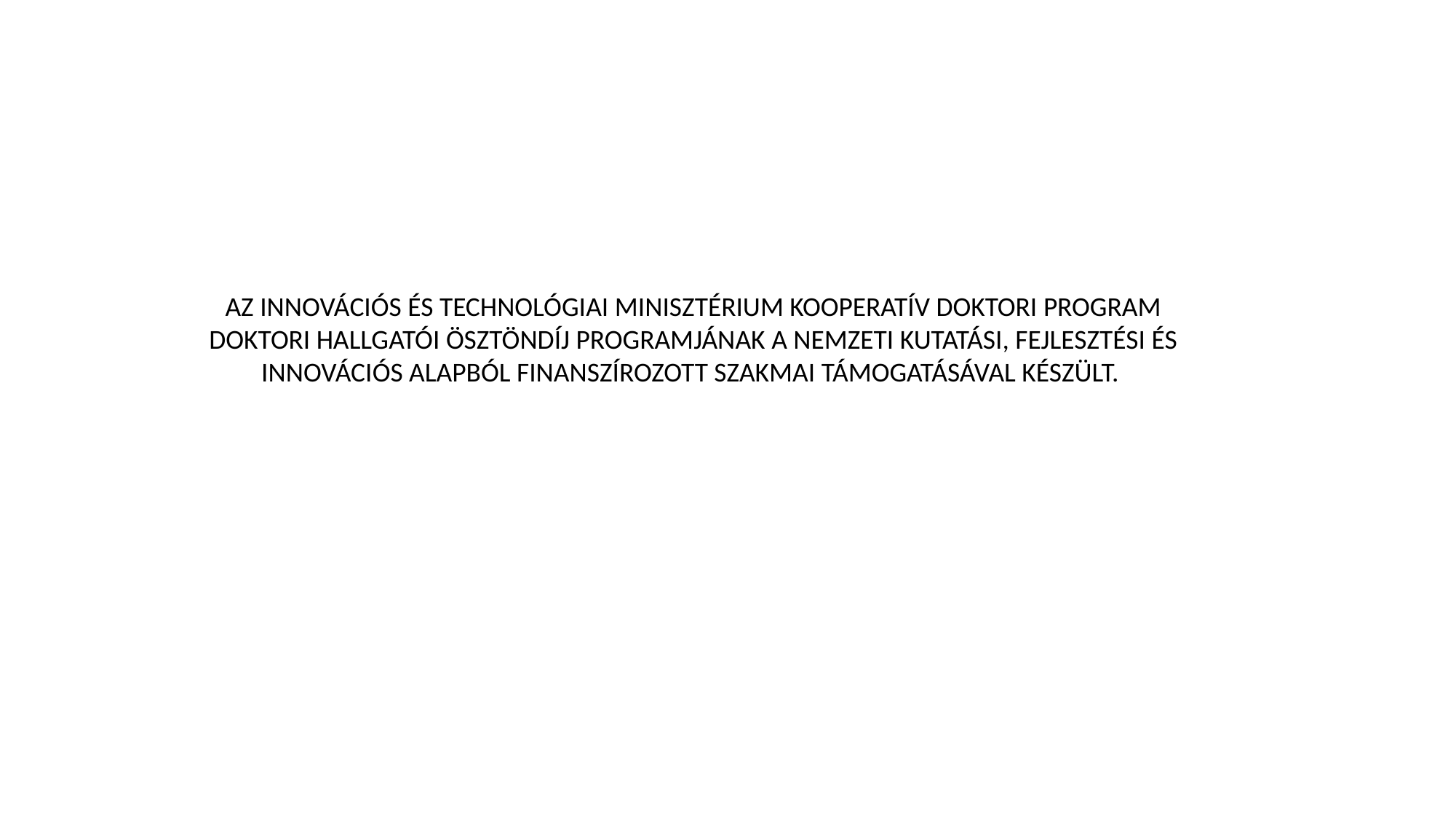

#
AZ INNOVÁCIÓS ÉS TECHNOLÓGIAI MINISZTÉRIUM KOOPERATÍV DOKTORI PROGRAM DOKTORI HALLGATÓI ÖSZTÖNDÍJ PROGRAMJÁNAK A NEMZETI KUTATÁSI, FEJLESZTÉSI ÉS INNOVÁCIÓS ALAPBÓL FINANSZÍROZOTT SZAKMAI TÁMOGATÁSÁVAL KÉSZÜLT.